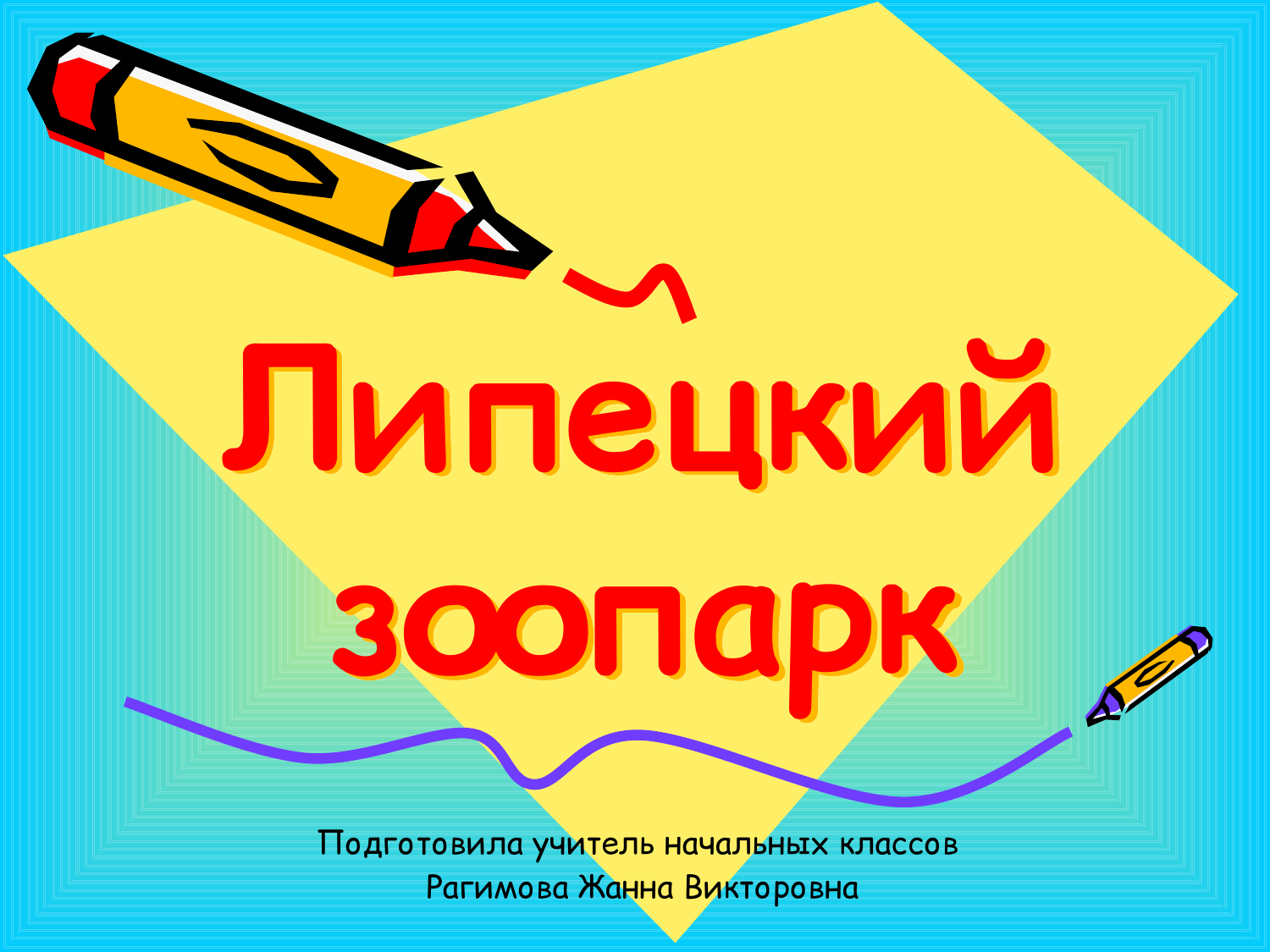

# Липецкий зоопарк
Подготовила учитель начальных классов
Рагимова Жанна Викторовна